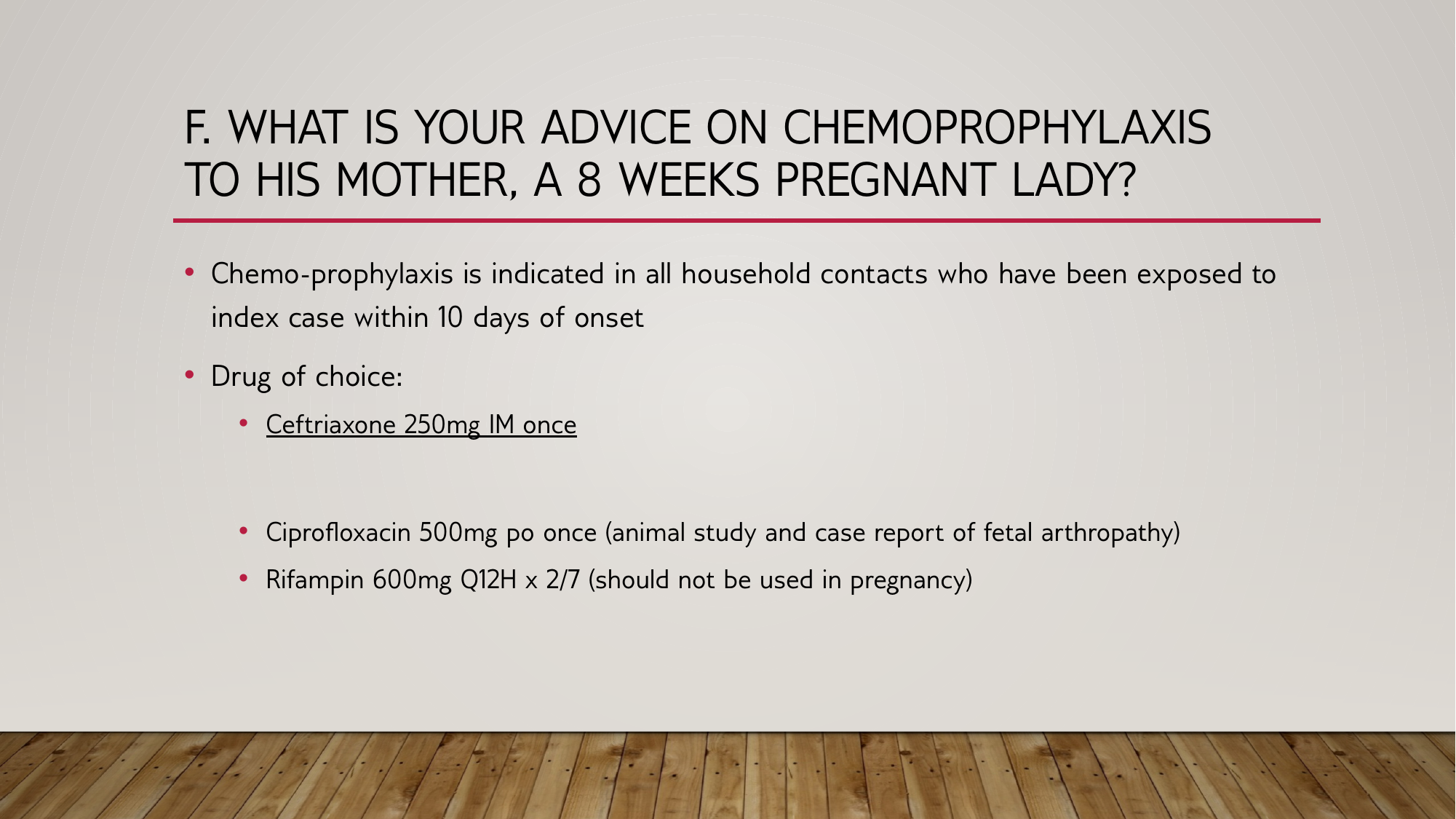

# f. What is your advice on chemoprophylaxis to his mother, a 8 weeks pregnant lady?
Chemo-prophylaxis is indicated in all household contacts who have been exposed to index case within 10 days of onset
Drug of choice:
Ceftriaxone 250mg IM once

Ciprofloxacin 500mg po once (animal study and case report of fetal arthropathy)
Rifampin 600mg Q12H x 2/7 (should not be used in pregnancy)